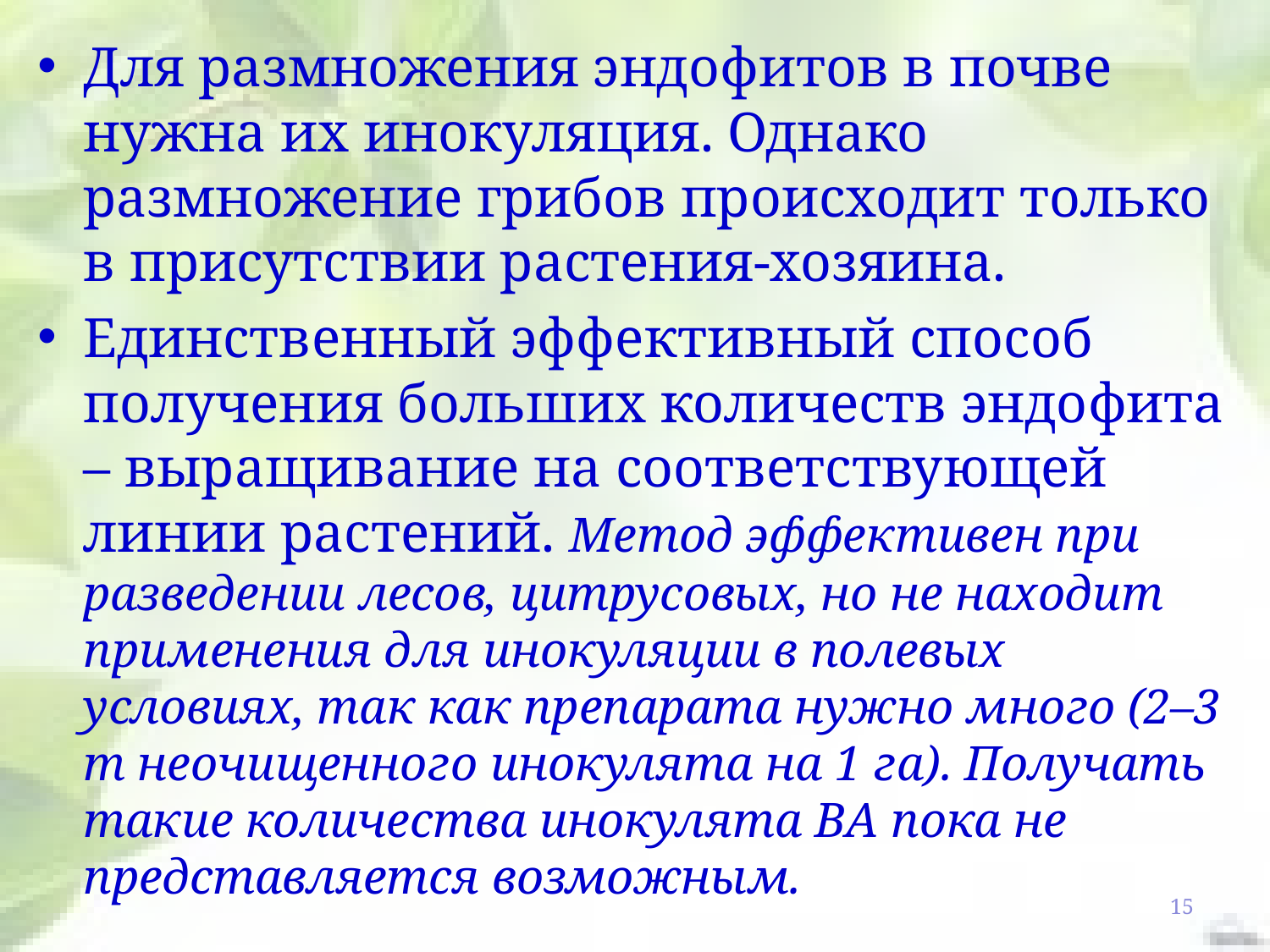

Для размножения эндофитов в почве нужна их инокуляция. Однако размножение грибов происходит только в присутствии растения-хозяина.
Единственный эффективный способ получения больших количеств эндофита – выращивание на соответствующей линии растений. Метод эффективен при разведении лесов, цитрусовых, но не находит применения для инокуляции в полевых условиях, так как препарата нужно много (2–3 т неочищенного инокулята на 1 га). Получать такие количества инокулята ВА пока не представляется возможным.

15